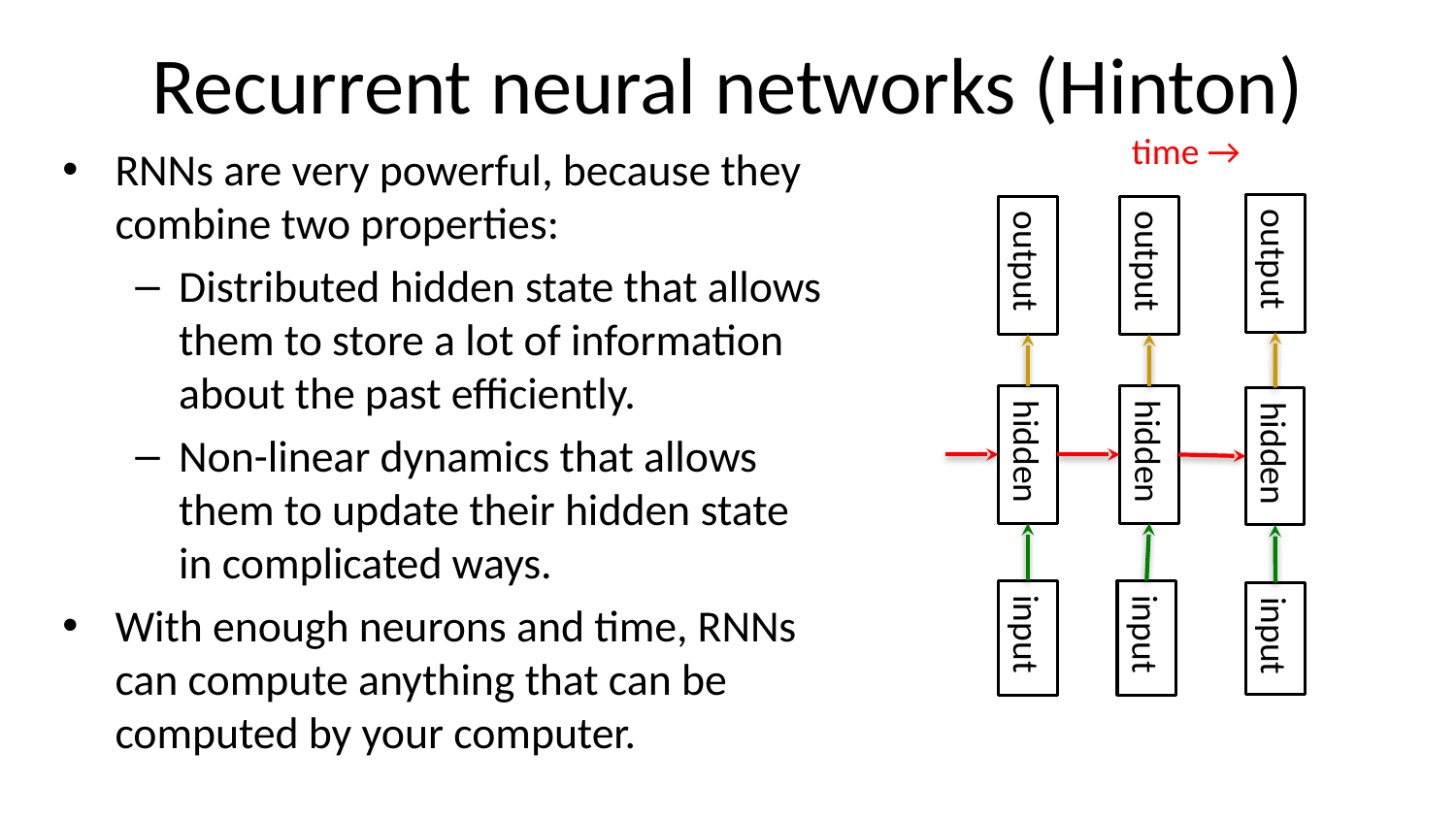

# Recurrent neural networks (Hinton)
time →
RNNs are very powerful, because they combine two properties:
Distributed hidden state that allows them to store a lot of information about the past efficiently.
Non-linear dynamics that allows them to update their hidden state in complicated ways.
With enough neurons and time, RNNs can compute anything that can be computed by your computer.

output
output
output
hidden
hidden
hidden
input
input
input